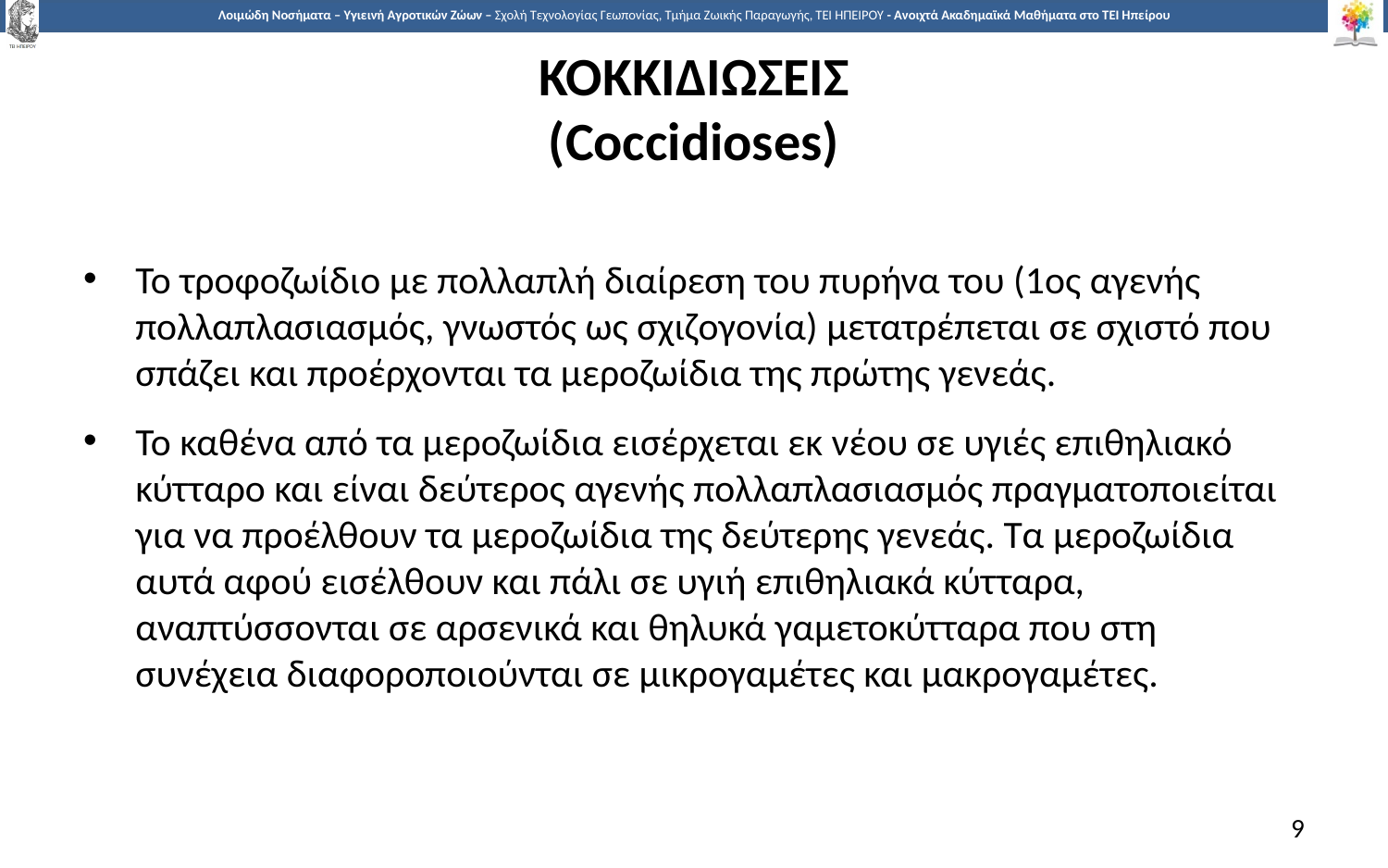

# ΚΟΚΚΙΔΙΩΣΕΙΣ (Coccidioses)
Το τροφοζωίδιο με πολλαπλή διαίρεση του πυρήνα του (1ος αγενής πολλαπλασιασμός, γνωστός ως σχιζογονία) μετατρέπεται σε σχιστό που σπάζει και προέρχονται τα μεροζωίδια της πρώτης γενεάς.
Το καθένα από τα μεροζωίδια εισέρχεται εκ νέου σε υγιές επιθηλιακό κύτταρο και είναι δεύτερος αγενής πολλαπλασιασμός πραγματοποιείται για να προέλθουν τα μεροζωίδια της δεύτερης γενεάς. Τα μεροζωίδια αυτά αφού εισέλθουν και πάλι σε υγιή επιθηλιακά κύτταρα, αναπτύσσονται σε αρσενικά και θηλυκά γαμετοκύτταρα που στη συνέχεια διαφοροποιούνται σε μικρογαμέτες και μακρογαμέτες.

9